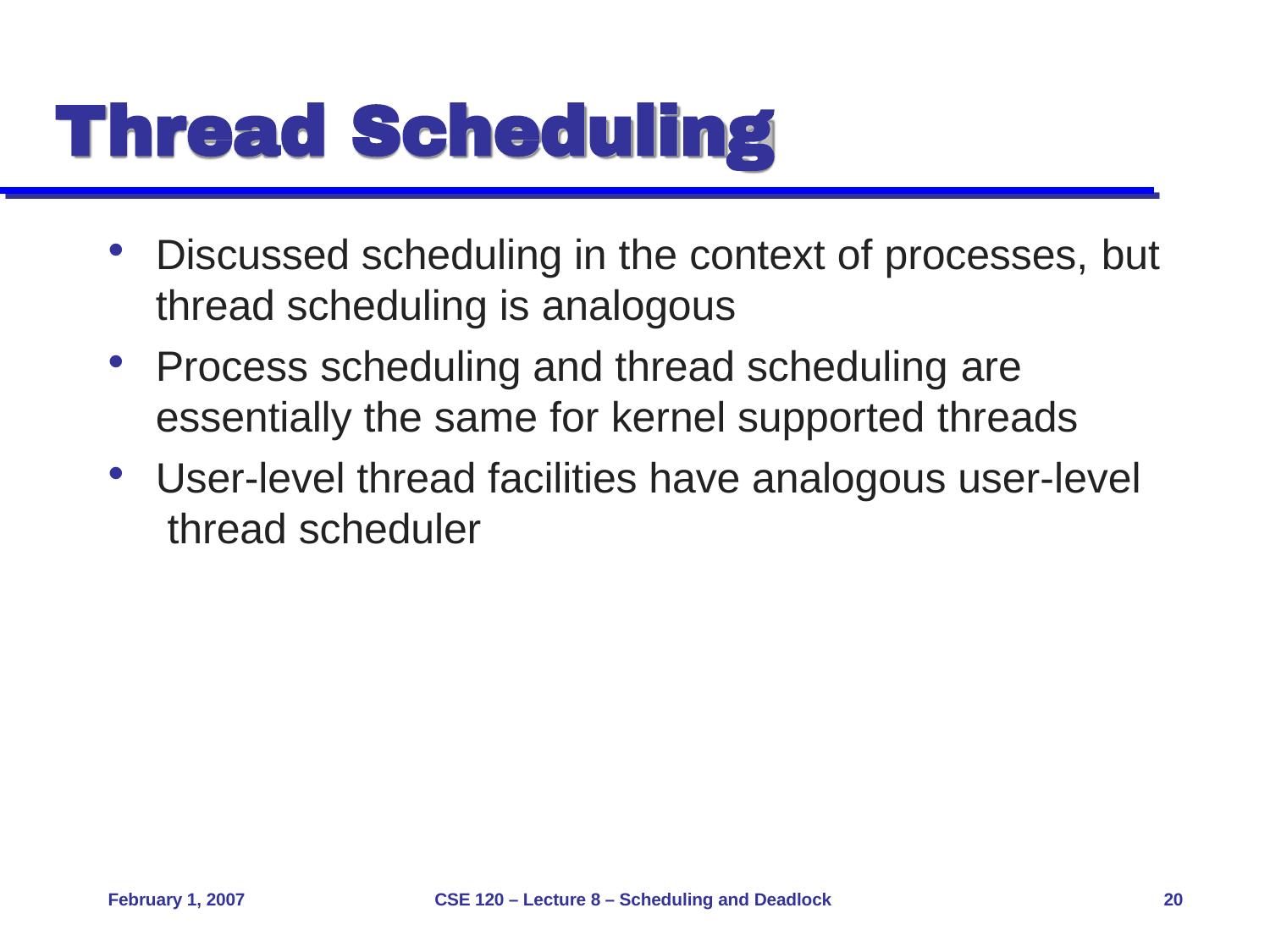

# Thread Scheduling
Discussed scheduling in the context of processes, but
thread scheduling is analogous
Process scheduling and thread scheduling are
essentially the same for kernel supported threads
User-level thread facilities have analogous user-level  thread scheduler
February 1, 2007
CSE 120 – Lecture 8 – Scheduling and Deadlock
20